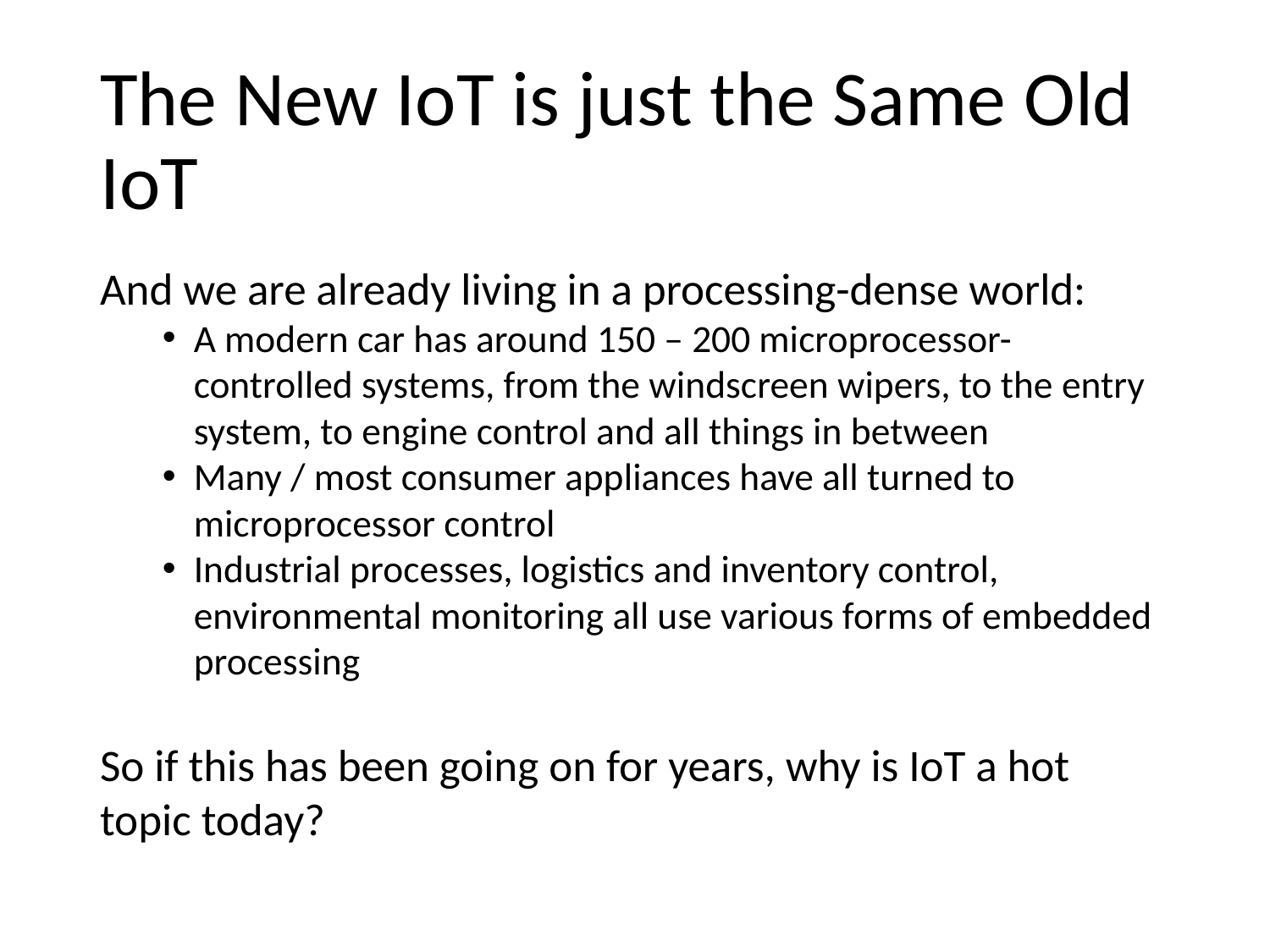

# The New IoT is just the Same Old IoT
And we are already living in a processing-dense world:
A modern car has around 150 – 200 microprocessor-controlled systems, from the windscreen wipers, to the entry system, to engine control and all things in between
Many / most consumer appliances have all turned to microprocessor control
Industrial processes, logistics and inventory control, environmental monitoring all use various forms of embedded processing

So if this has been going on for years, why is IoT a hot topic today?